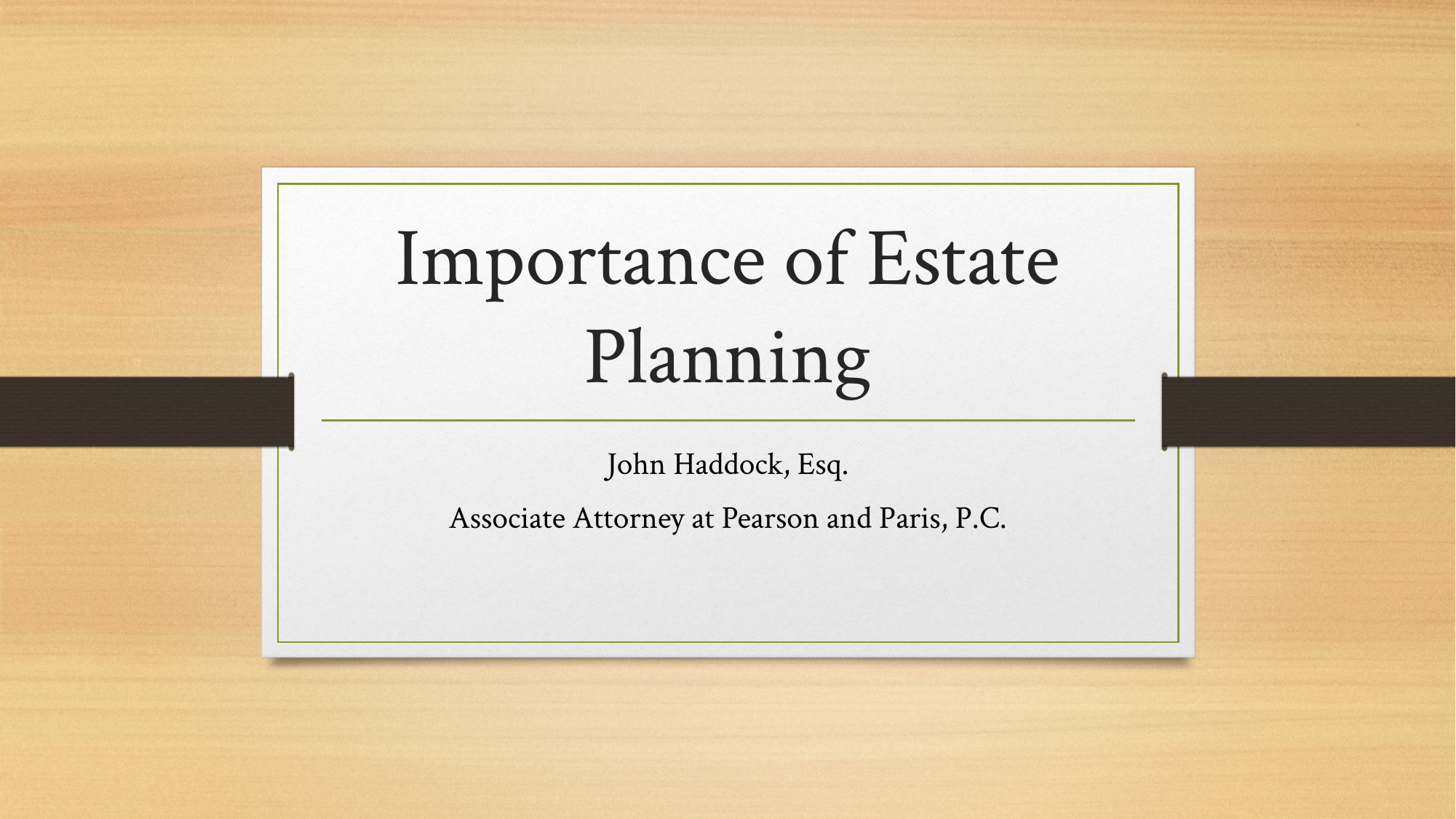

# Importance of Estate Planning
John Haddock, Esq.
Associate Attorney at Pearson and Paris, P.C.